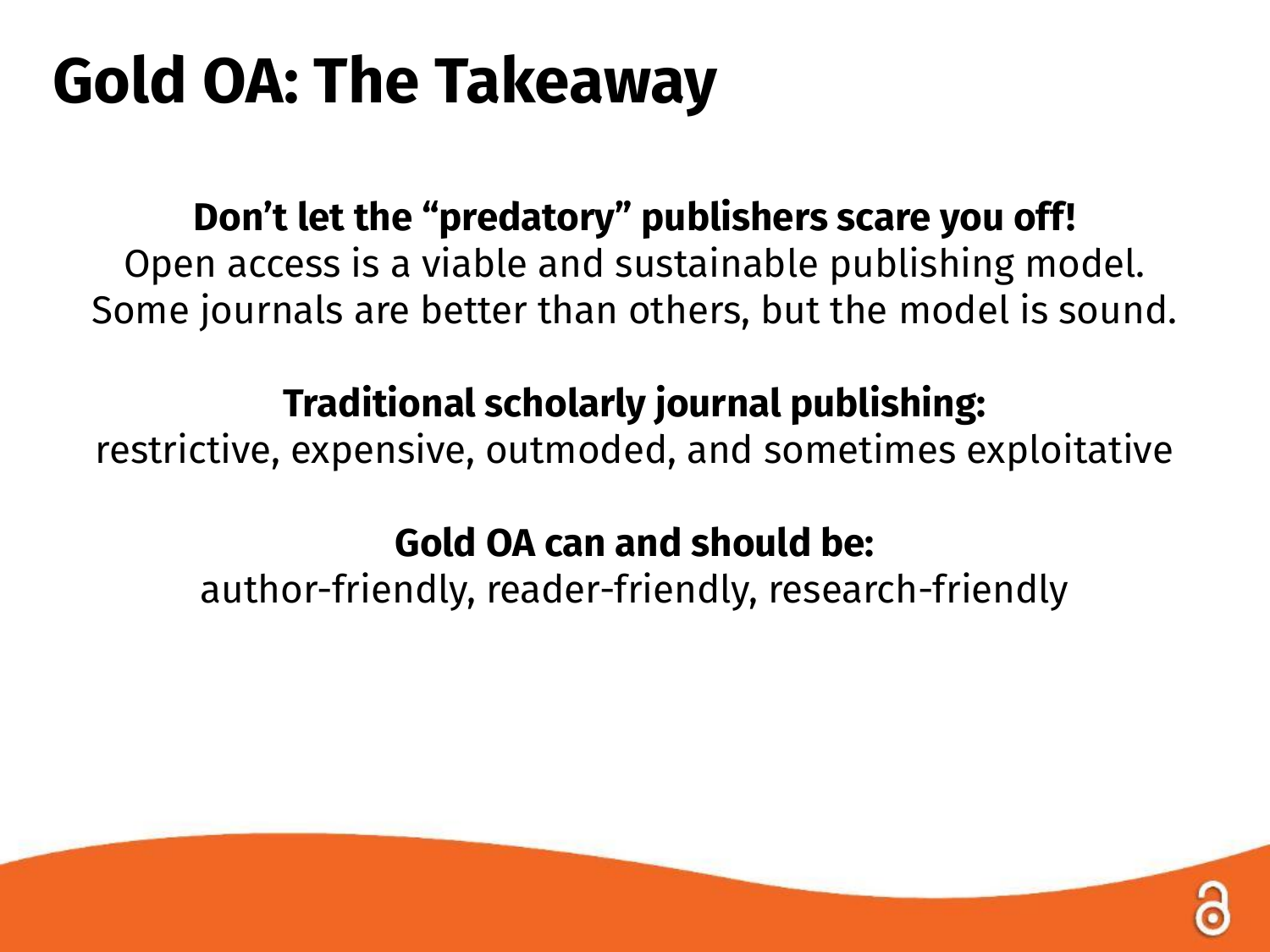

Gold OA: The Takeaway

Don’t let the “predatory” publishers scare you off!
Open access is a viable and sustainable publishing model.
Some journals are better than others, but the model is sound.

Traditional scholarly journal publishing:
restrictive, expensive, outmoded, and sometimes exploitative

Gold OA can and should be:
author-friendly, reader-friendly, research-friendly